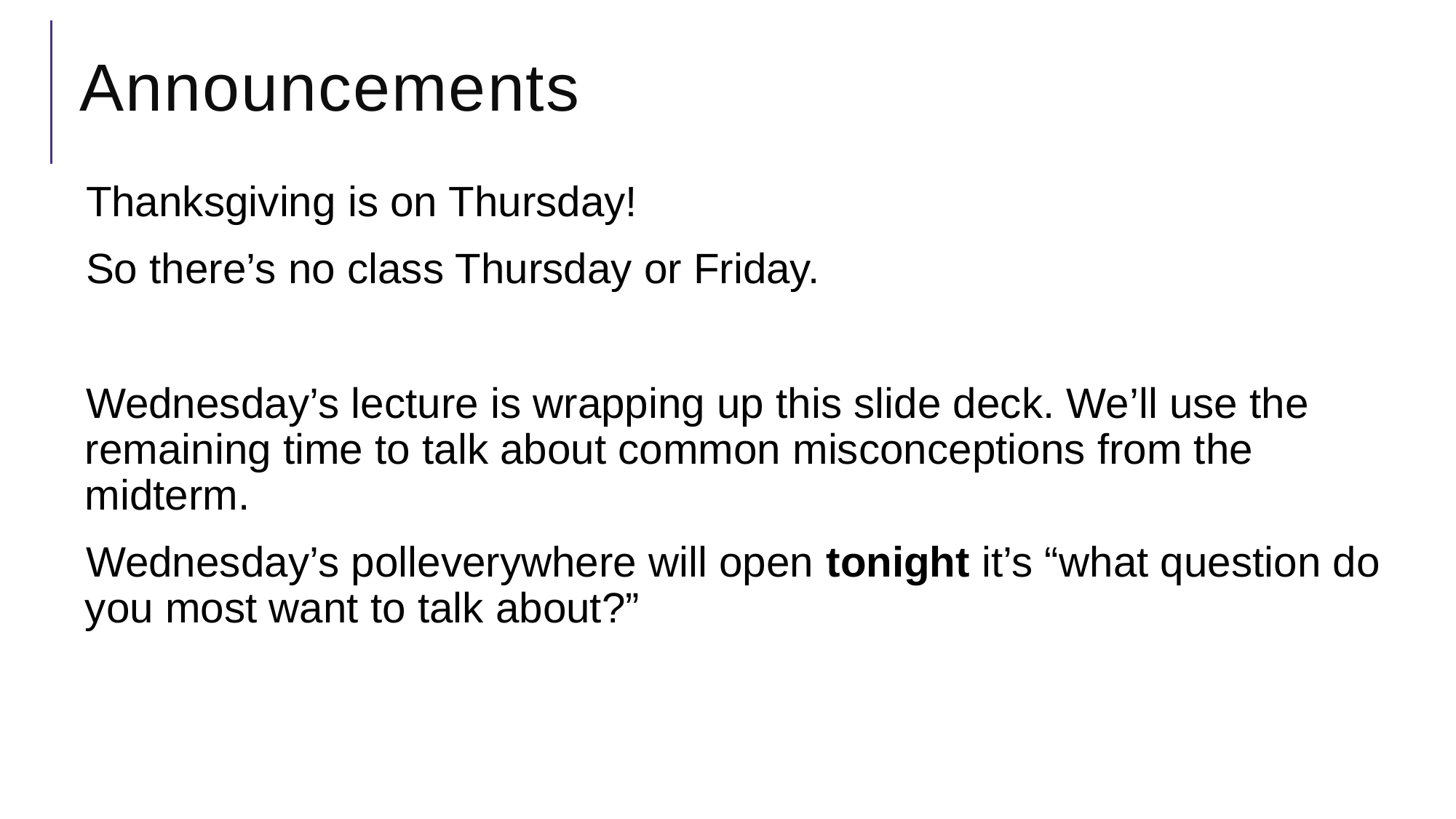

# Announcements
Thanksgiving is on Thursday!
So there’s no class Thursday or Friday.

Wednesday’s lecture is wrapping up this slide deck. We’ll use the remaining time to talk about common misconceptions from the midterm.
Wednesday’s polleverywhere will open tonight it’s “what question do you most want to talk about?”